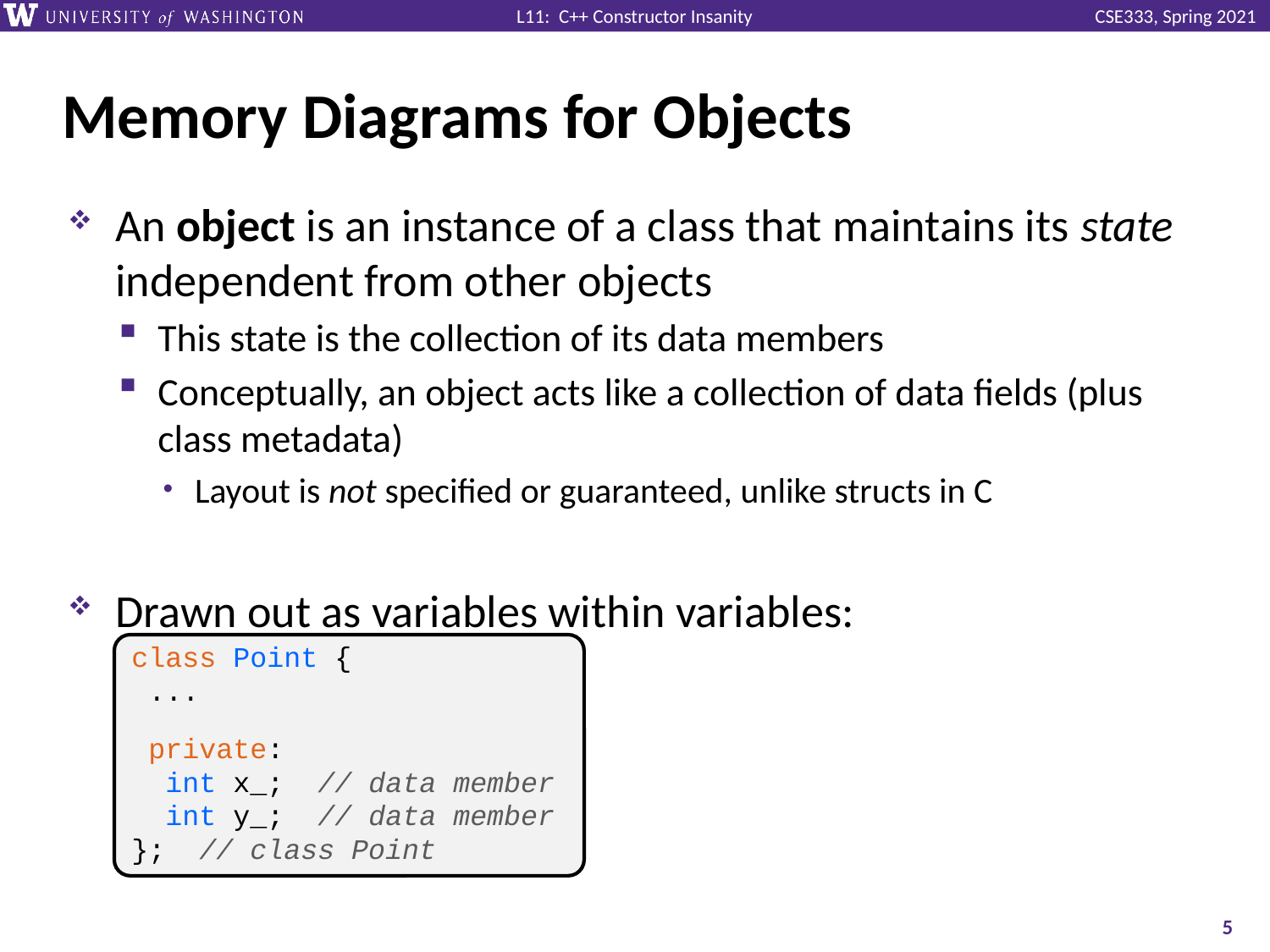

# Memory Diagrams for Objects
An object is an instance of a class that maintains its state independent from other objects
This state is the collection of its data members
Conceptually, an object acts like a collection of data fields (plus class metadata)
Layout is not specified or guaranteed, unlike structs in C

Drawn out as variables within variables:
class Point {
 ...

 private:
  int x_;  // data member
  int y_;  // data member
};  // class Point
5